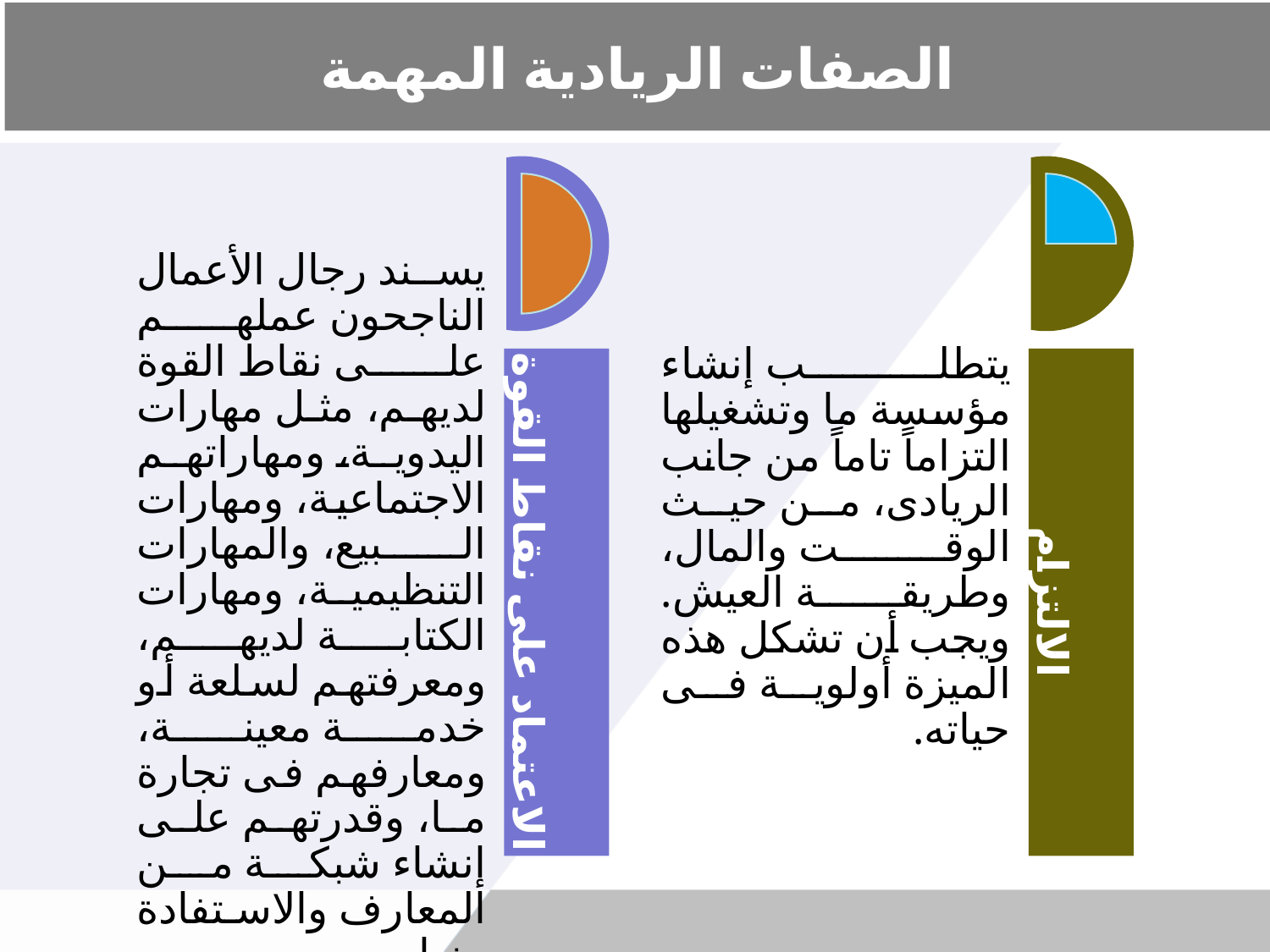

# الصفات الريادية المهمة

يسند رجال الأعمال الناجحون عملهم على نقاط القوة لديهم، مثل مهارات اليدوية، ومهاراتهم الاجتماعية، ومهارات البيع، والمهارات التنظيمية، ومهارات الكتابة لديهم، ومعرفتهم لسلعة أو خدمة معينة، ومعارفهم فى تجارة ما، وقدرتهم على إنشاء شبكة من المعارف والاستفادة منها.

يتطلب إنشاء مؤسسة ما وتشغيلها التزاماً تاماً من جانب الريادى، من حيث الوقت والمال، وطريقة العيش. ويجب أن تشكل هذه الميزة أولوية فى حياته.

الاعتماد على نقاط القوة
الالتزام